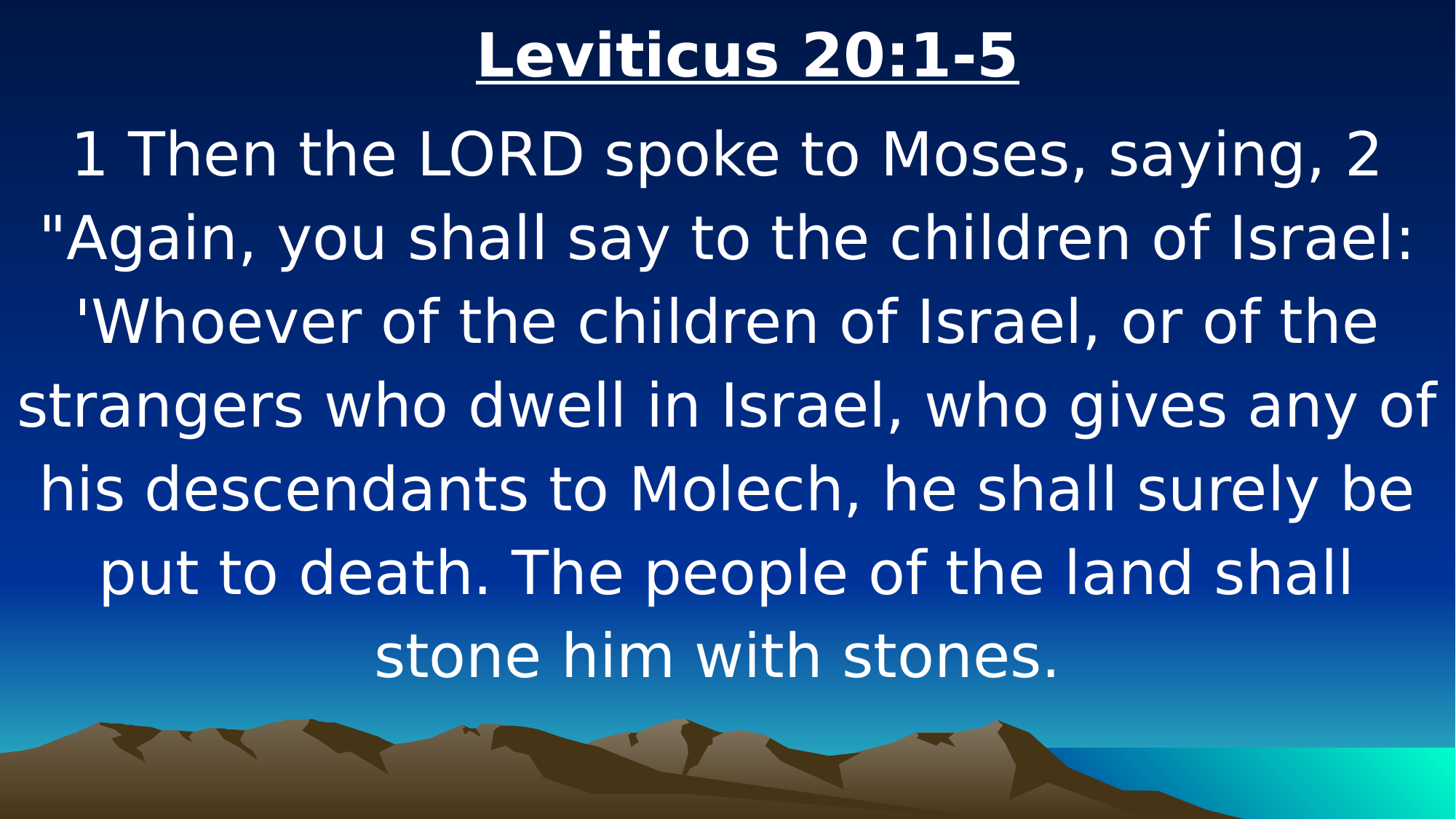

Leviticus 20:1-5
1 Then the LORD spoke to Moses, saying, 2 "Again, you shall say to the children of Israel: 'Whoever of the children of Israel, or of the strangers who dwell in Israel, who gives any of his descendants to Molech, he shall surely be put to death. The people of the land shall stone him with stones.